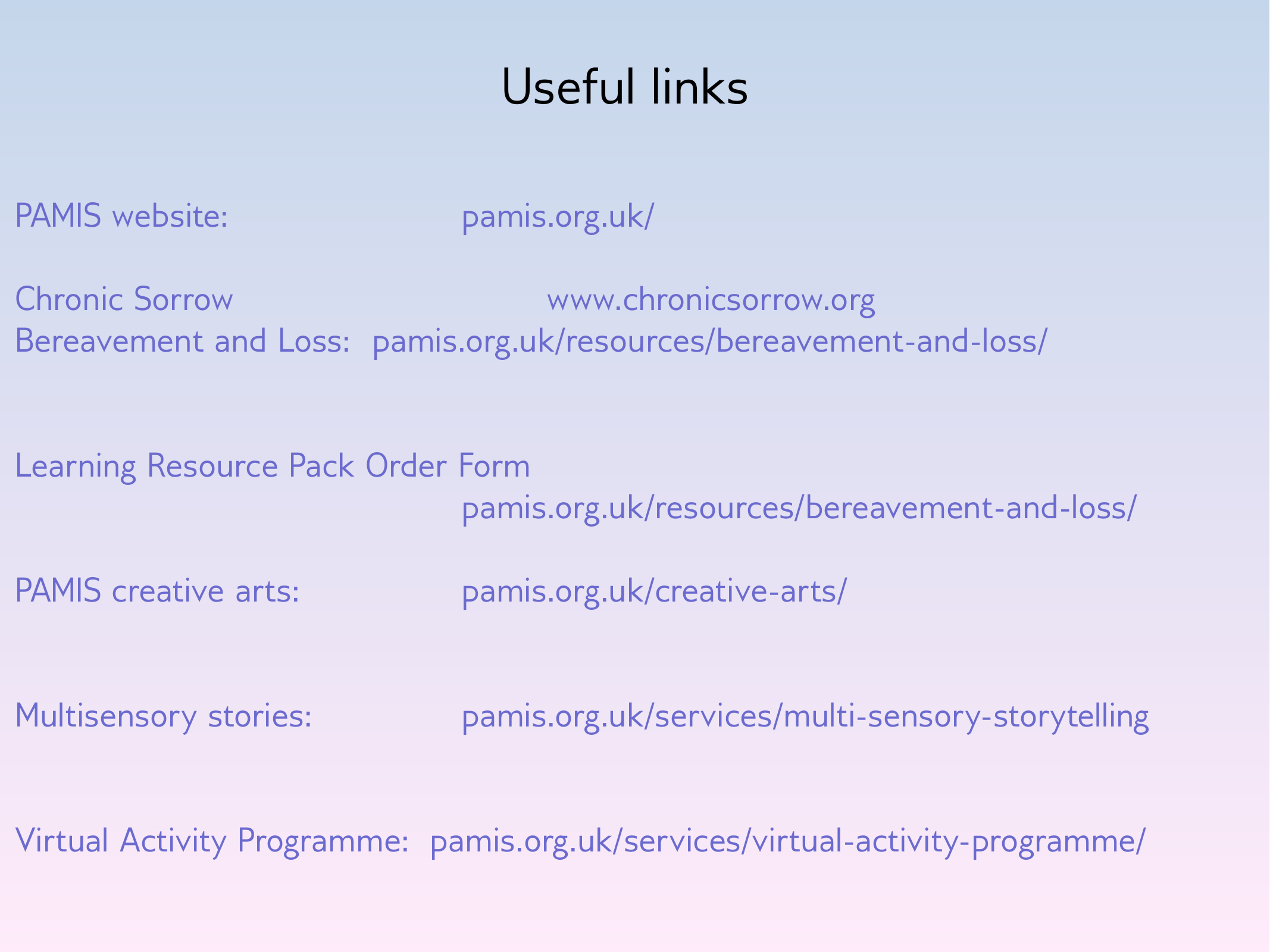

Useful links
PAMIS website: 			pamis.org.uk/

Chronic Sorrow                              www.chronicsorrow.org
Bereavement and Loss:  	pamis.org.uk/resources/bereavement-and-loss/

Learning Resource Pack Order Form
					pamis.org.uk/resources/bereavement-and-loss/

PAMIS creative arts: 		pamis.org.uk/creative-arts/

Multisensory stories:   		pamis.org.uk/services/multi-sensory-storytelling

Virtual Activity Programme:  pamis.org.uk/services/virtual-activity-programme/